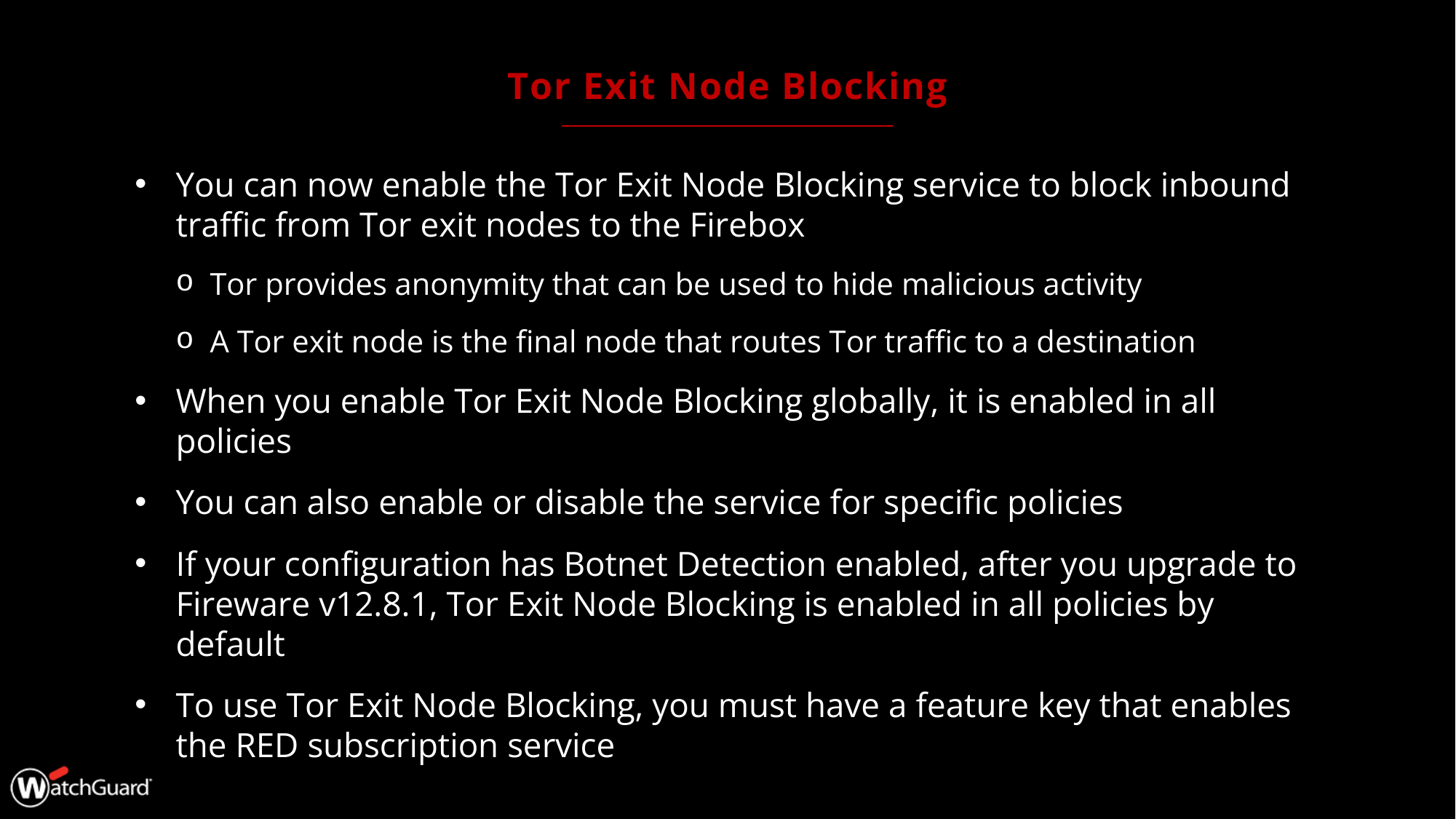

# Tor Exit Node Blocking
You can now enable the Tor Exit Node Blocking service to block inbound traffic from Tor exit nodes to the Firebox
Tor provides anonymity that can be used to hide malicious activity
A Tor exit node is the final node that routes Tor traffic to a destination
When you enable Tor Exit Node Blocking globally, it is enabled in all policies
You can also enable or disable the service for specific policies
If your configuration has Botnet Detection enabled, after you upgrade to Fireware v12.8.1, Tor Exit Node Blocking is enabled in all policies by default
To use Tor Exit Node Blocking, you must have a feature key that enables the RED subscription service